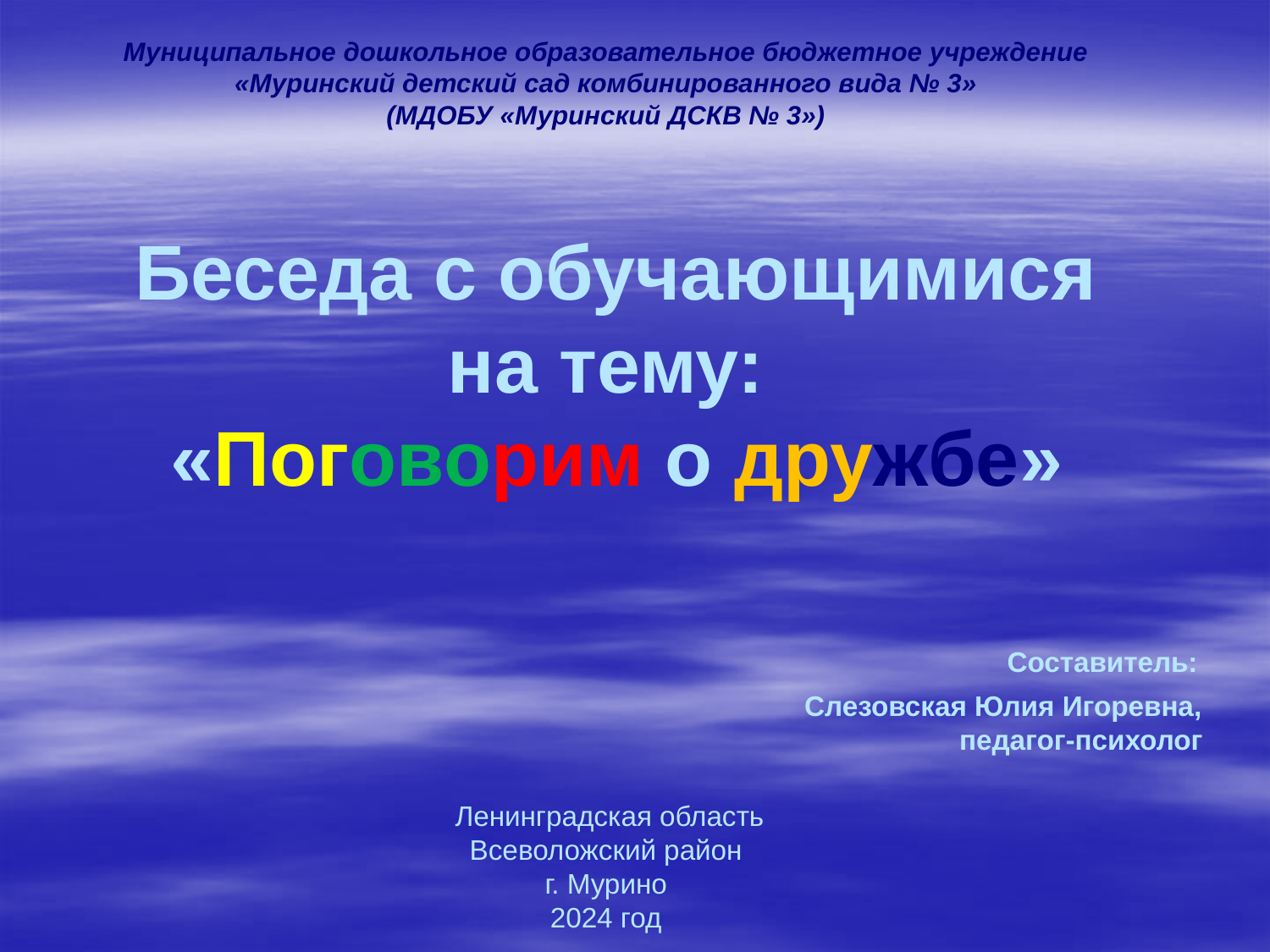

# Муниципальное дошкольное образовательное бюджетное учреждение «Муринский детский сад комбинированного вида № 3» (МДОБУ «Муринский ДСКВ № 3»)    Беседа с обучающимися на тему: «Поговорим о дружбе» Составитель: Слезовская Юлия Игоревна, педагог-психолог Ленинградская область Всеволожский район г. Мурино 2024 год